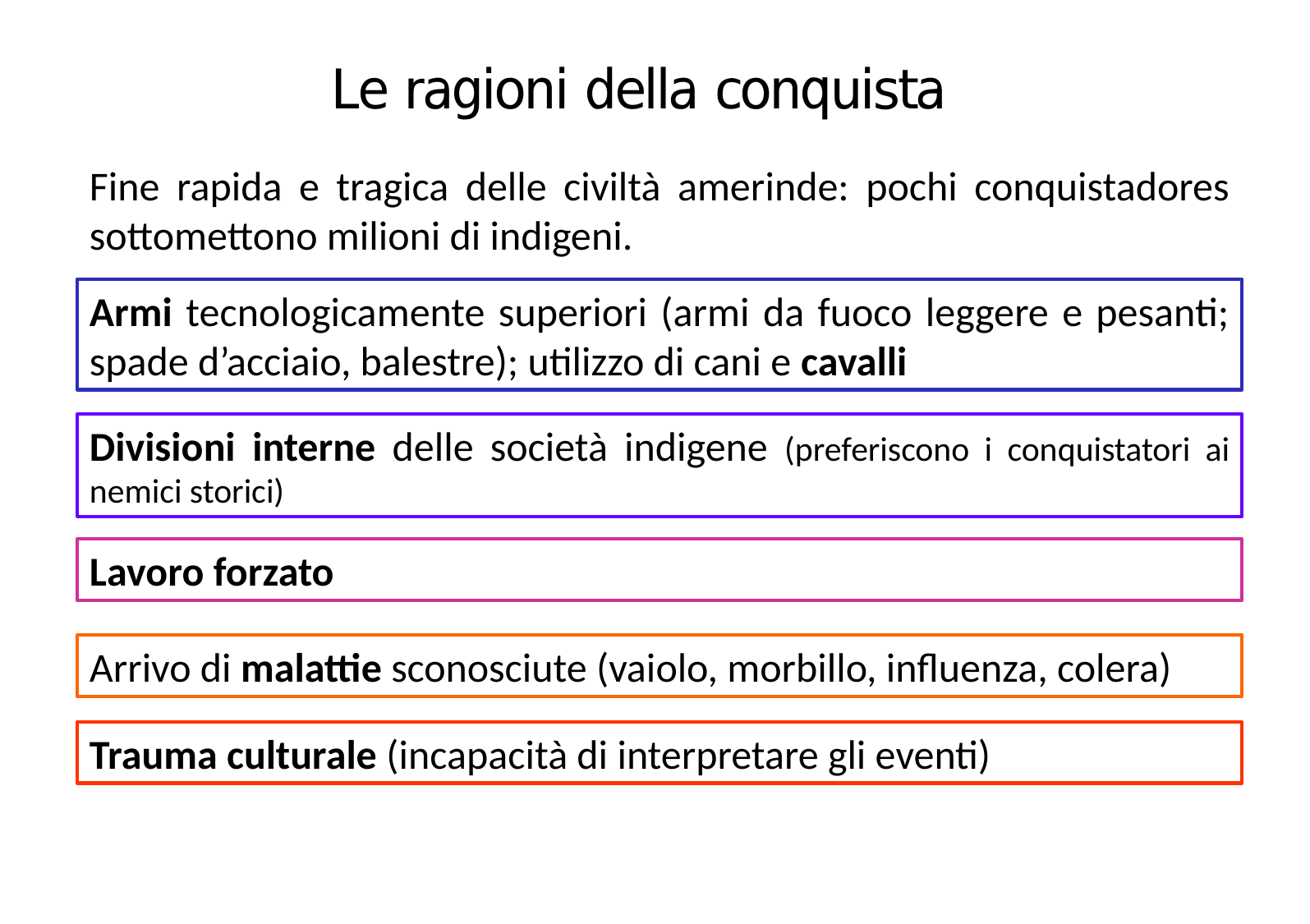

Le ragioni della conquista
Fine rapida e tragica delle civiltà amerinde: pochi conquistadores sottomettono milioni di indigeni.

Armi tecnologicamente superiori (armi da fuoco leggere e pesanti; spade d’acciaio, balestre); utilizzo di cani e cavalli
Divisioni interne delle società indigene (preferiscono i conquistatori ai nemici storici)
Lavoro forzato
Arrivo di malattie sconosciute (vaiolo, morbillo, influenza, colera)
Trauma culturale (incapacità di interpretare gli eventi)